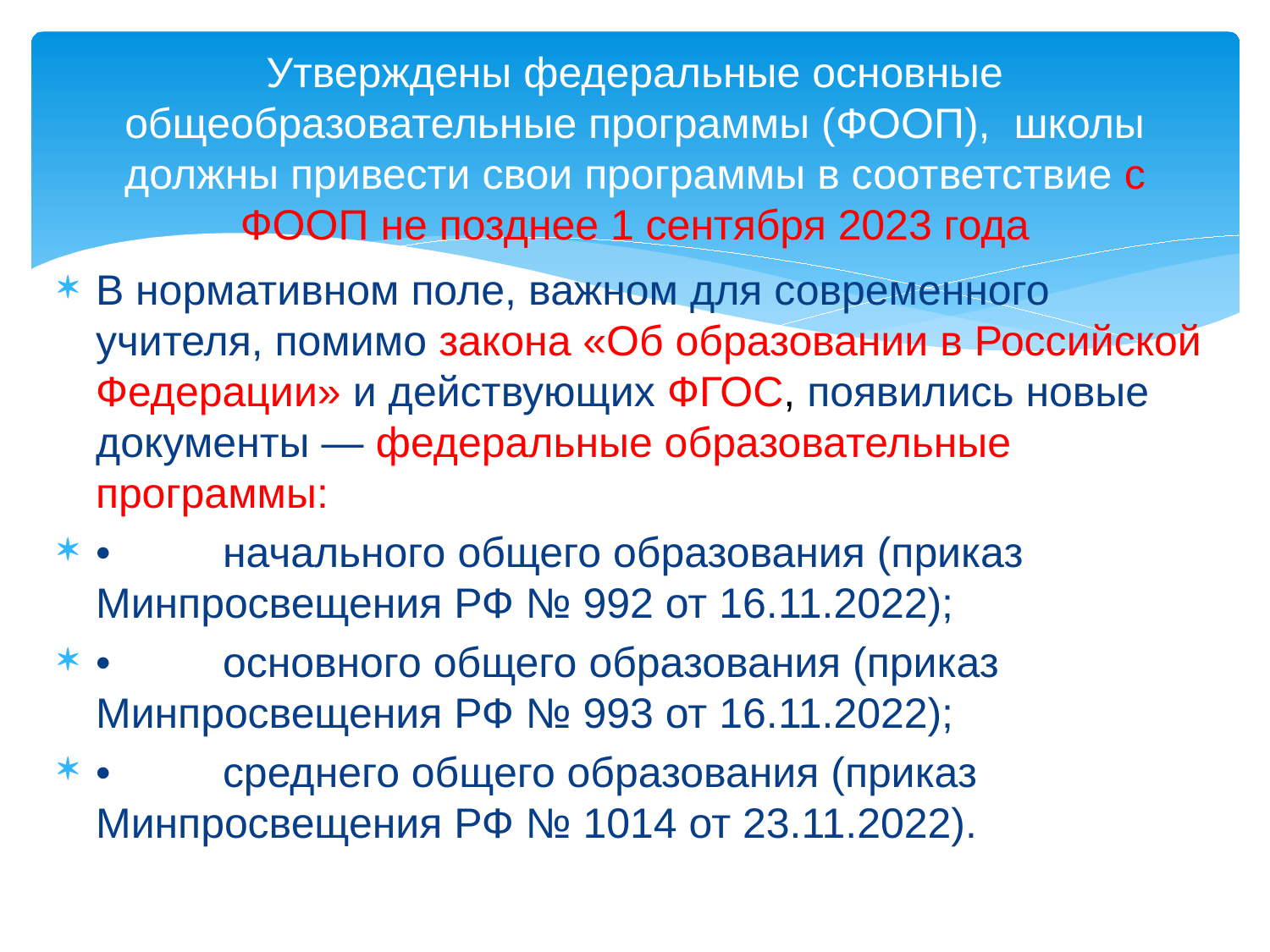

# Утверждены федеральные основные общеобразовательные программы (ФООП),  школы должны привести свои программы в соответствие с ФООП не позднее 1 сентября 2023 года
В нормативном поле, важном для современного учителя, помимо закона «Об образовании в Российской Федерации» и действующих ФГОС, появились новые документы — федеральные образовательные программы:
•	начального общего образования (приказ Минпросвещения РФ № 992 от 16.11.2022);
•	основного общего образования (приказ Минпросвещения РФ № 993 от 16.11.2022);
•	среднего общего образования (приказ Минпросвещения РФ № 1014 от 23.11.2022).